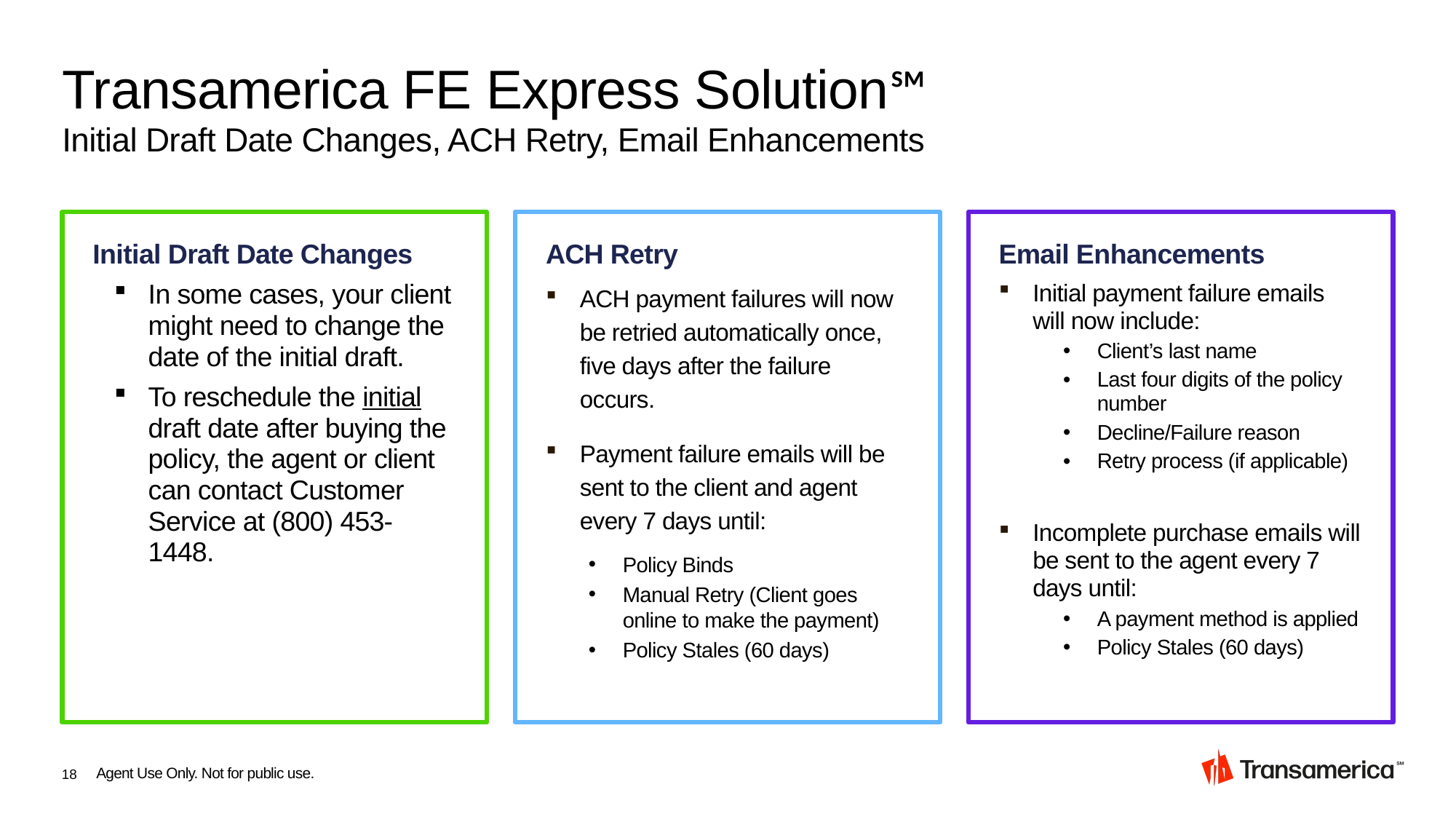

# Transamerica FE Express Solution℠
Initial Draft Date Changes, ACH Retry, Email Enhancements

Initial Draft Date Changes
In some cases, your client might need to change the date of the initial draft.
To reschedule the initial draft date after buying the policy, the agent or client can contact Customer Service at (800) 453-1448.
ACH Retry
ACH payment failures will now be retried automatically once, five days after the failure occurs.
Payment failure emails will be sent to the client and agent every 7 days until:
Policy Binds
Manual Retry (Client goes online to make the payment)
Policy Stales (60 days)
Email Enhancements
Initial payment failure emails will now include:
Client’s last name
Last four digits of the policy number
Decline/Failure reason
Retry process (if applicable)

Incomplete purchase emails will be sent to the agent every 7 days until:
A payment method is applied
Policy Stales (60 days)
18
Agent Use Only. Not for public use.